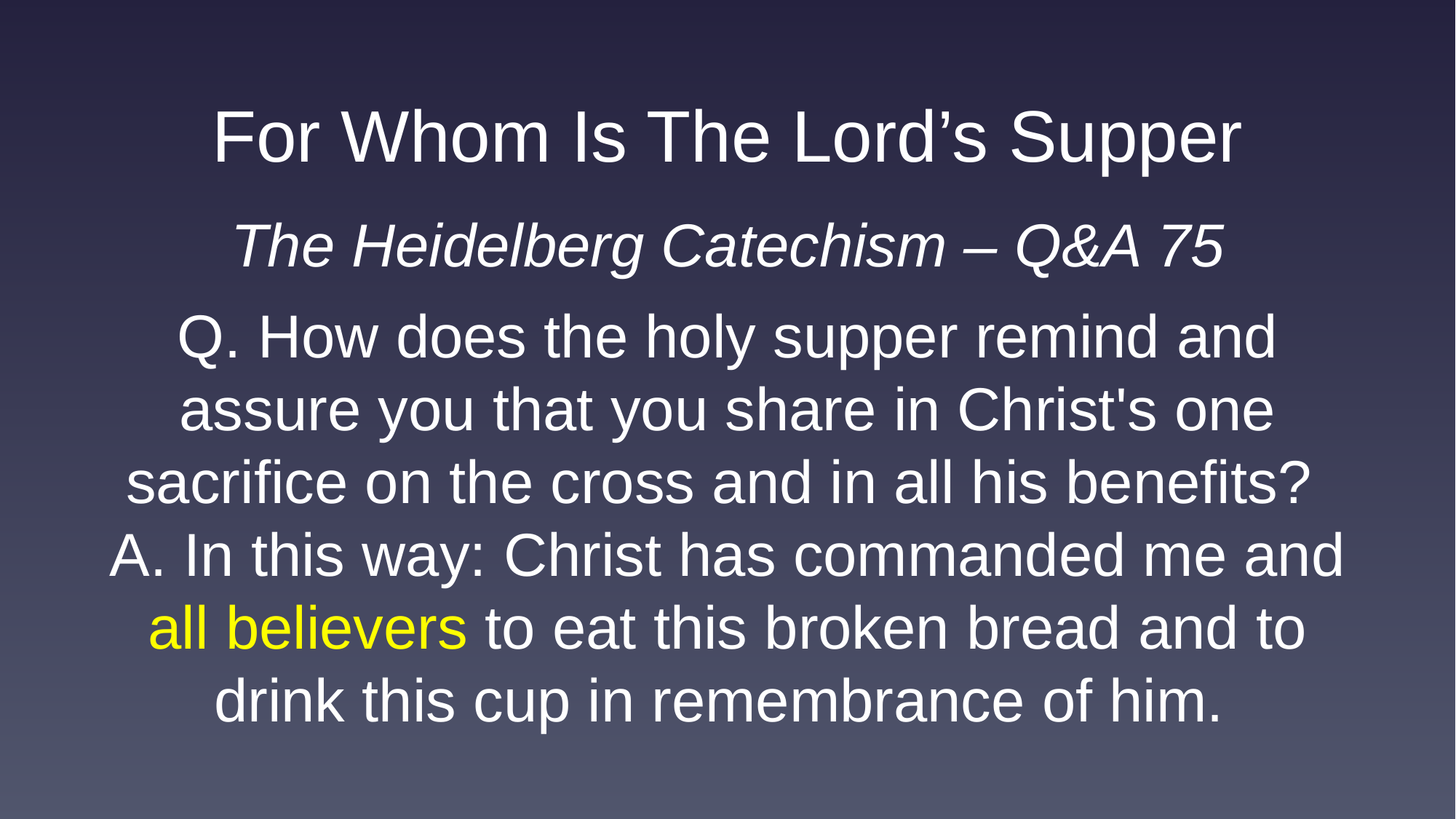

For Whom Is The Lord’s Supper
The Heidelberg Catechism – Q&A 75
Q. How does the holy supper remind and assure you that you share in Christ's one sacrifice on the cross and in all his benefits?
A. In this way: Christ has commanded me and all believers to eat this broken bread and to drink this cup in remembrance of him.